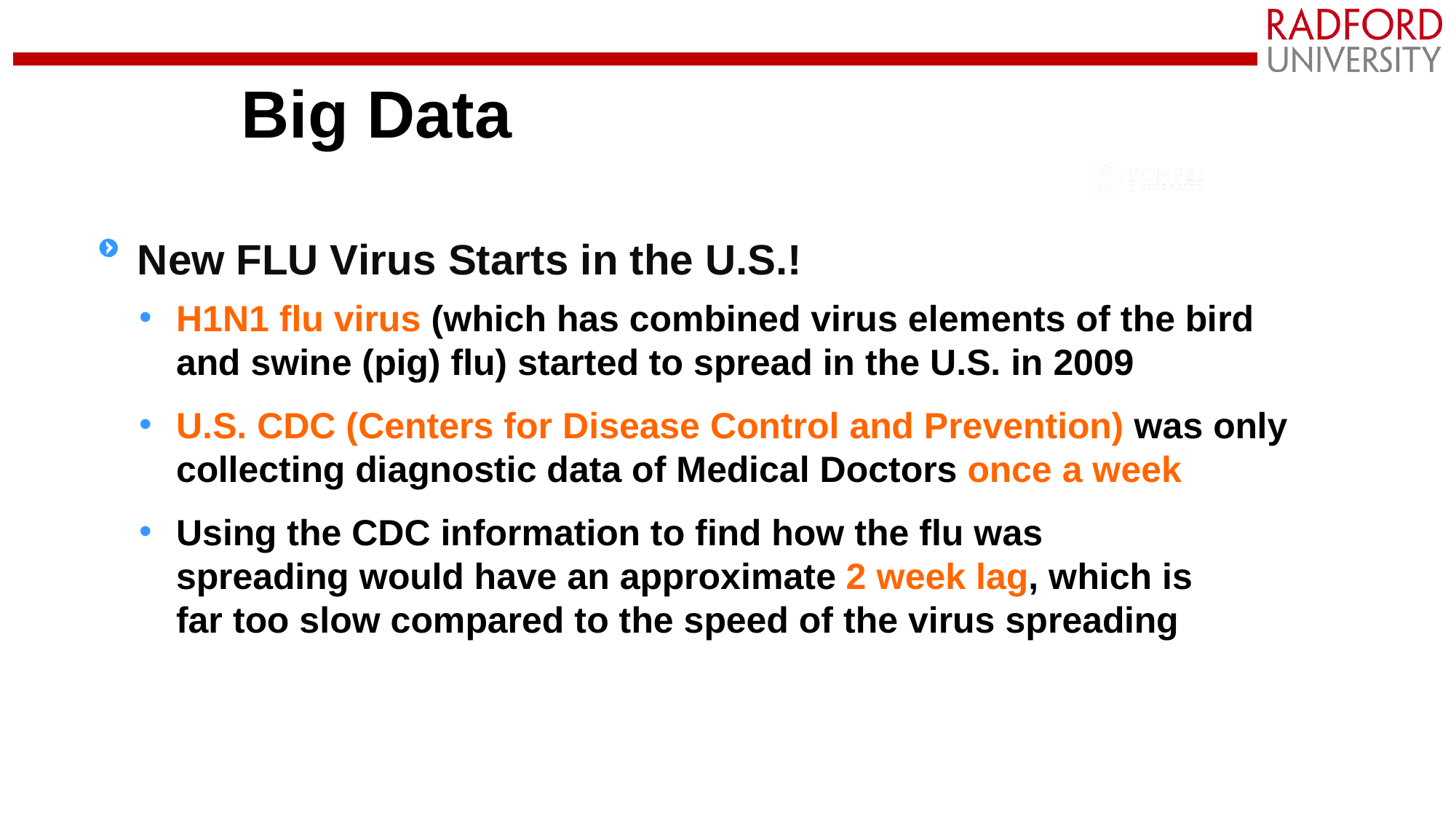

# Big Data

New FLU Virus Starts in the U.S.!
H1N1 flu virus (which has combined virus elements of the bird and swine (pig) flu) started to spread in the U.S. in 2009
U.S. CDC (Centers for Disease Control and Prevention) was only collecting diagnostic data of Medical Doctors once a week
Using the CDC information to find how the flu was spreading would have an approximate 2 week lag, which is far too slow compared to the speed of the virus spreading